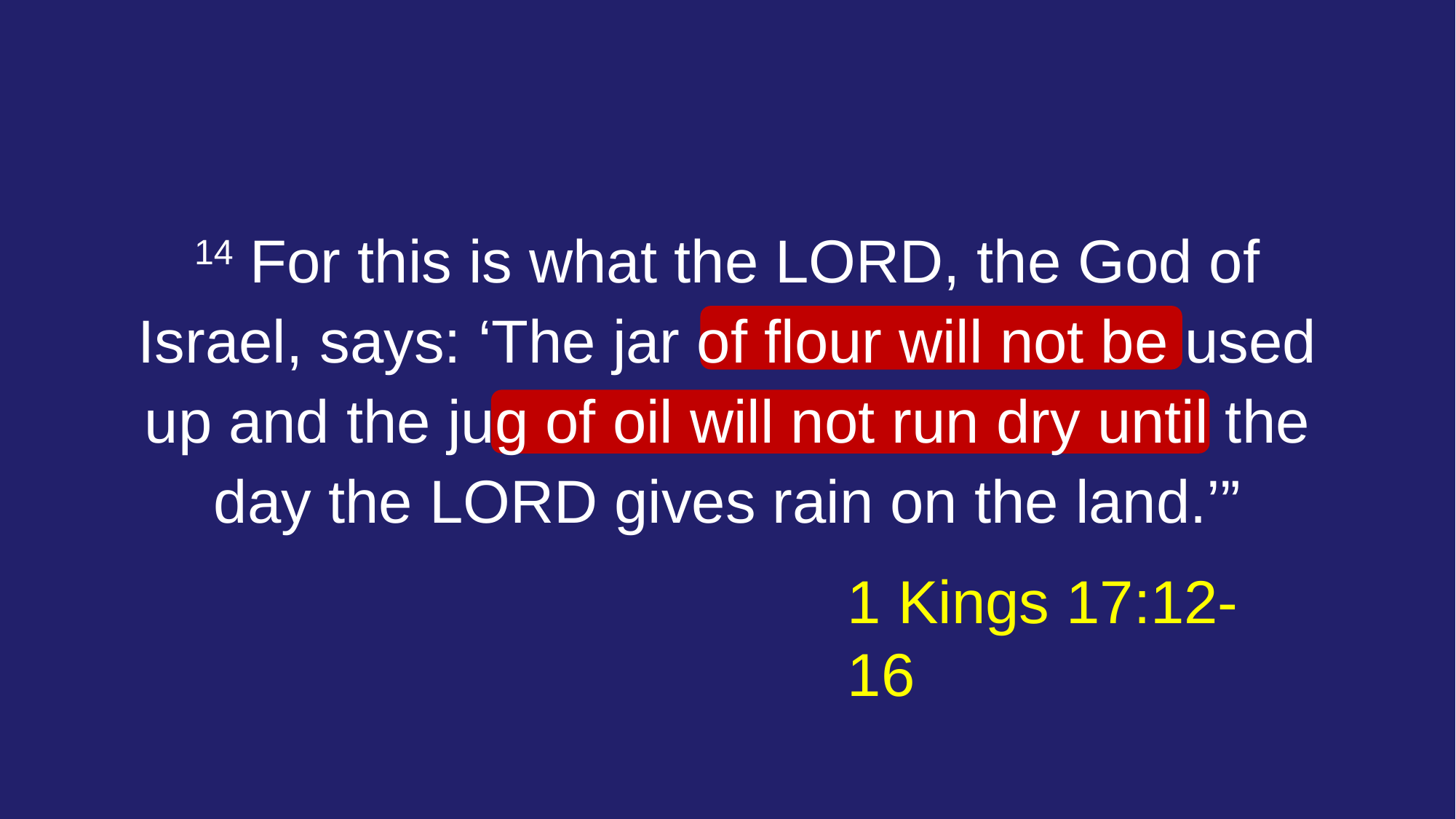

14 For this is what the LORD, the God of Israel, says: ‘The jar of flour will not be used up and the jug of oil will not run dry until the day the LORD gives rain on the land.’”

1 Kings 17:12-16